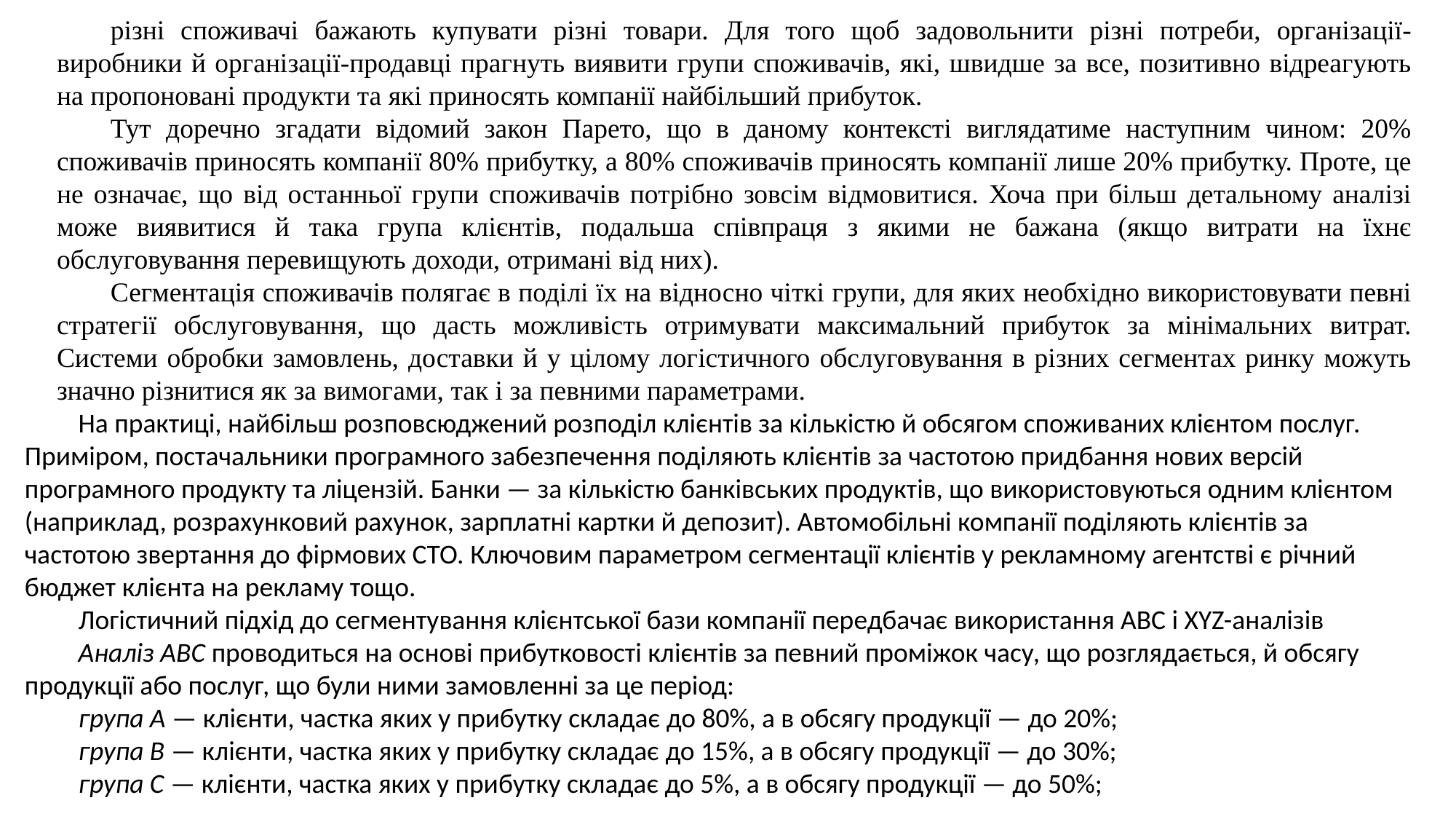

різні споживачі бажають купувати різні товари. Для того щоб задовольнити різні потреби, організації-виробники й організації-продавці прагнуть виявити групи споживачів, які, швидше за все, позитивно відреагують на пропоновані продукти та які приносять компанії найбільший прибуток.
Тут доречно згадати відомий закон Парето, що в даному контексті виглядатиме наступним чином: 20% споживачів приносять компанії 80% прибутку, а 80% споживачів приносять компанії лише 20% прибутку. Проте, це не означає, що від останньої групи споживачів потрібно зовсім відмовитися. Хоча при більш детальному аналізі може виявитися й така група клієнтів, подальша співпраця з якими не бажана (якщо витрати на їхнє обслуговування перевищують доходи, отримані від них).
Сегментація споживачів полягає в поділі їх на відносно чіткі групи, для яких необхідно використовувати певні стратегії обслуговування, що дасть можливість отримувати максимальний прибуток за мінімальних витрат. Системи обробки замовлень, доставки й у цілому логістичного обслуговування в різних сегментах ринку можуть значно різнитися як за вимогами, так і за певними параметрами.
На практиці, найбільш розповсюджений розподіл клієнтів за кількістю й обсягом споживаних клієнтом послуг. Приміром, постачальники програмного забезпечення поділяють клієнтів за частотою придбання нових версій програмного продукту та ліцензій. Банки — за кількістю банківських продуктів, що використовуються одним клієнтом (наприклад, розрахунковий рахунок, зарплатні картки й депозит). Автомобільні компанії поділяють клієнтів за частотою звертання до фірмових СТО. Ключовим параметром сегментації клієнтів у рекламному агентстві є річний бюджет клієнта на рекламу тощо.
Логістичний підхід до сегментування клієнтської бази компанії передбачає використання АВС і XYZ-аналізів
Аналіз АВС проводиться на основі прибутковості клієнтів за певний проміжок часу, що розглядається, й обсягу продукції або послуг, що були ними замовленні за це період:
група А — клієнти, частка яких у прибутку складає до 80%, а в обсягу продукції — до 20%;
група В — клієнти, частка яких у прибутку складає до 15%, а в обсягу продукції — до 30%;
група С — клієнти, частка яких у прибутку складає до 5%, а в обсягу продукції — до 50%;